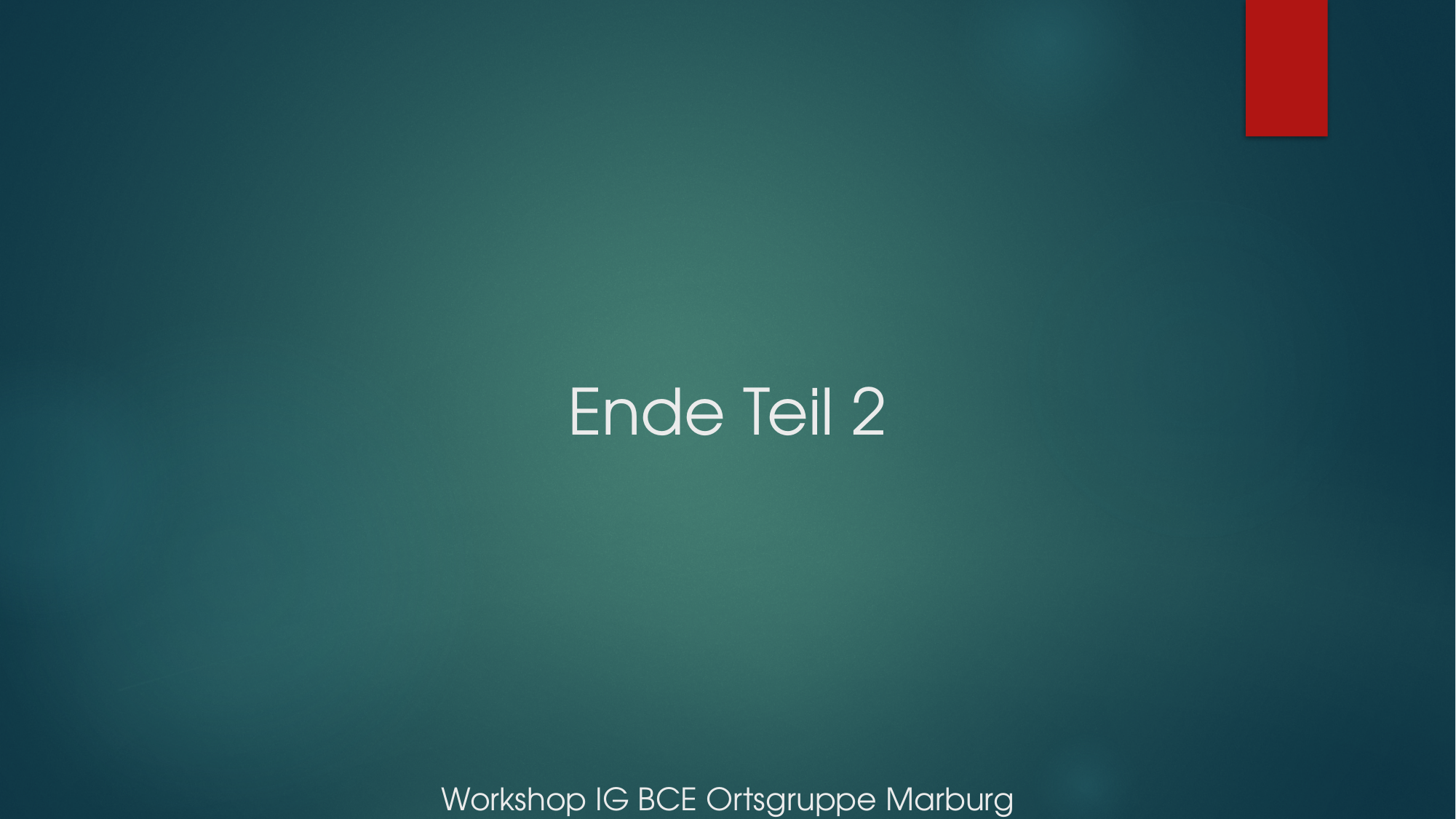

# Ende Teil 2
Workshop IG BCE Ortsgruppe Marburg